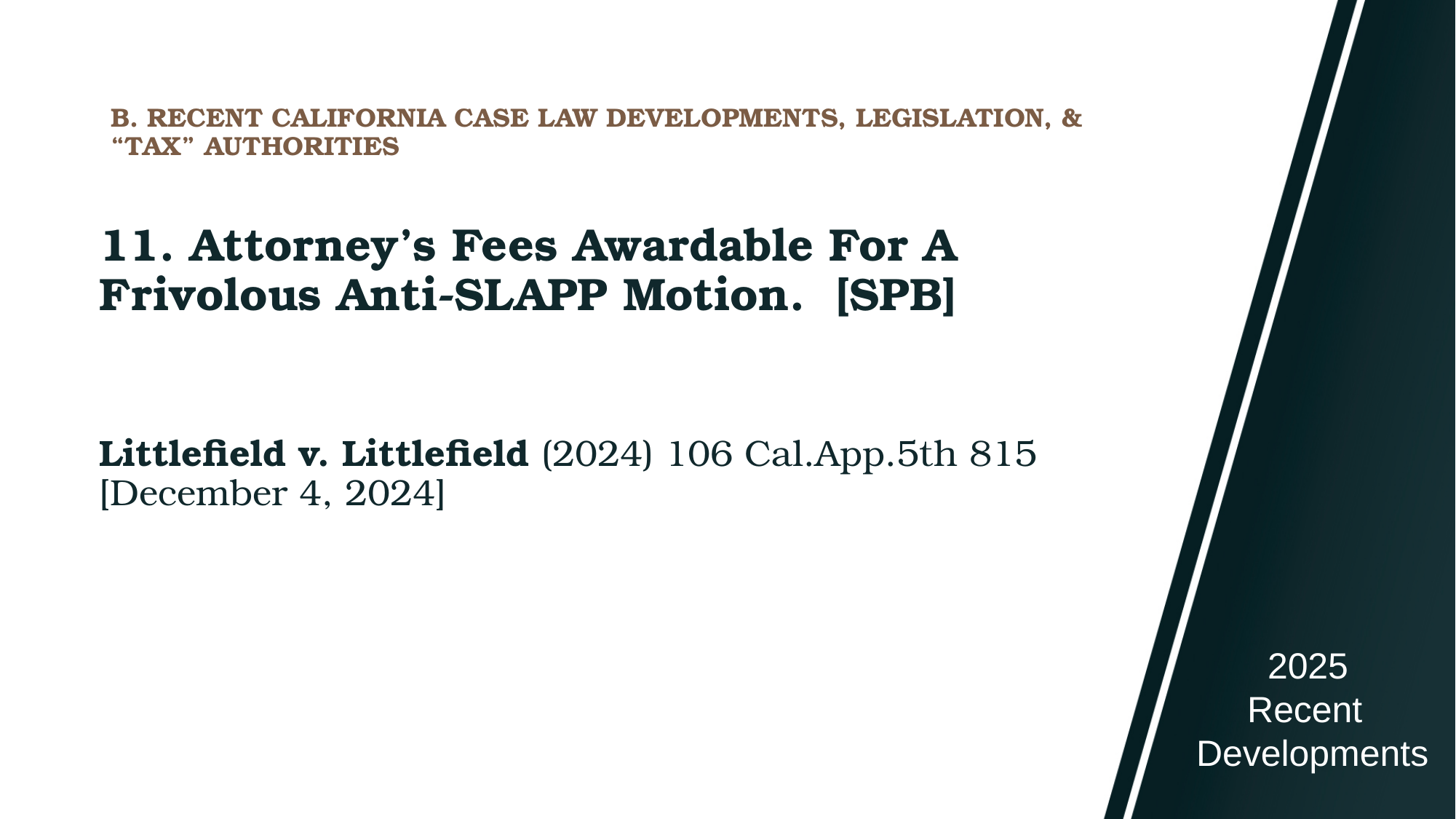

# B. RECENT CALIFORNIA CASE LAW DEVELOPMENTS, LEGISLATION, & “TAX” AUTHORITIES
11. Attorney’s Fees Awardable For A Frivolous Anti-SLAPP Motion.  [SPB]

Littlefield v. Littlefield (2024) 106 Cal.App.5th 815 [December 4, 2024]